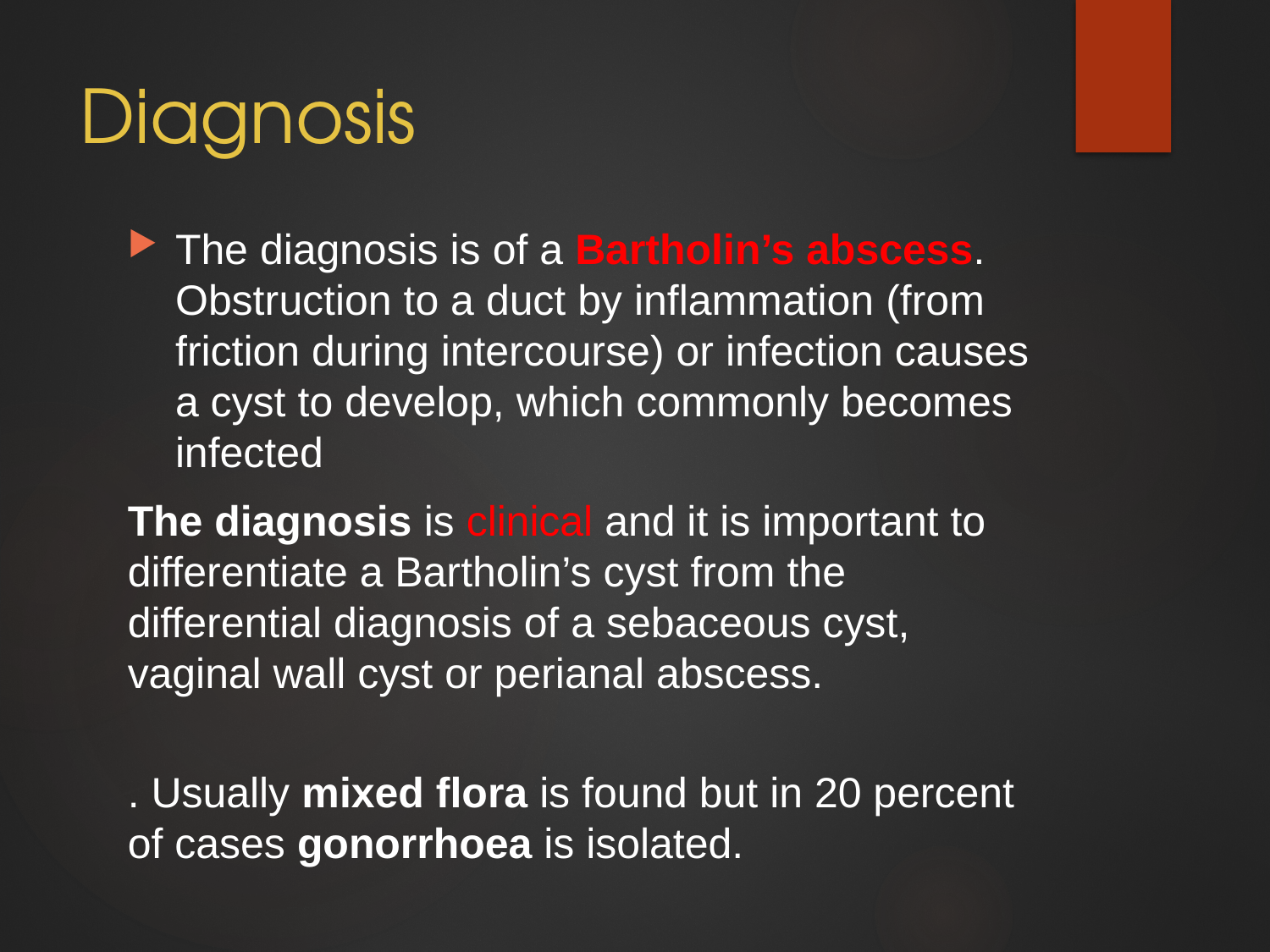

# Diagnosis
The diagnosis is of a Bartholin’s abscess. Obstruction to a duct by inflammation (from friction during intercourse) or infection causes a cyst to develop, which commonly becomes infected
The diagnosis is clinical and it is important to differentiate a Bartholin’s cyst from the differential diagnosis of a sebaceous cyst, vaginal wall cyst or perianal abscess.
. Usually mixed flora is found but in 20 percent of cases gonorrhoea is isolated.